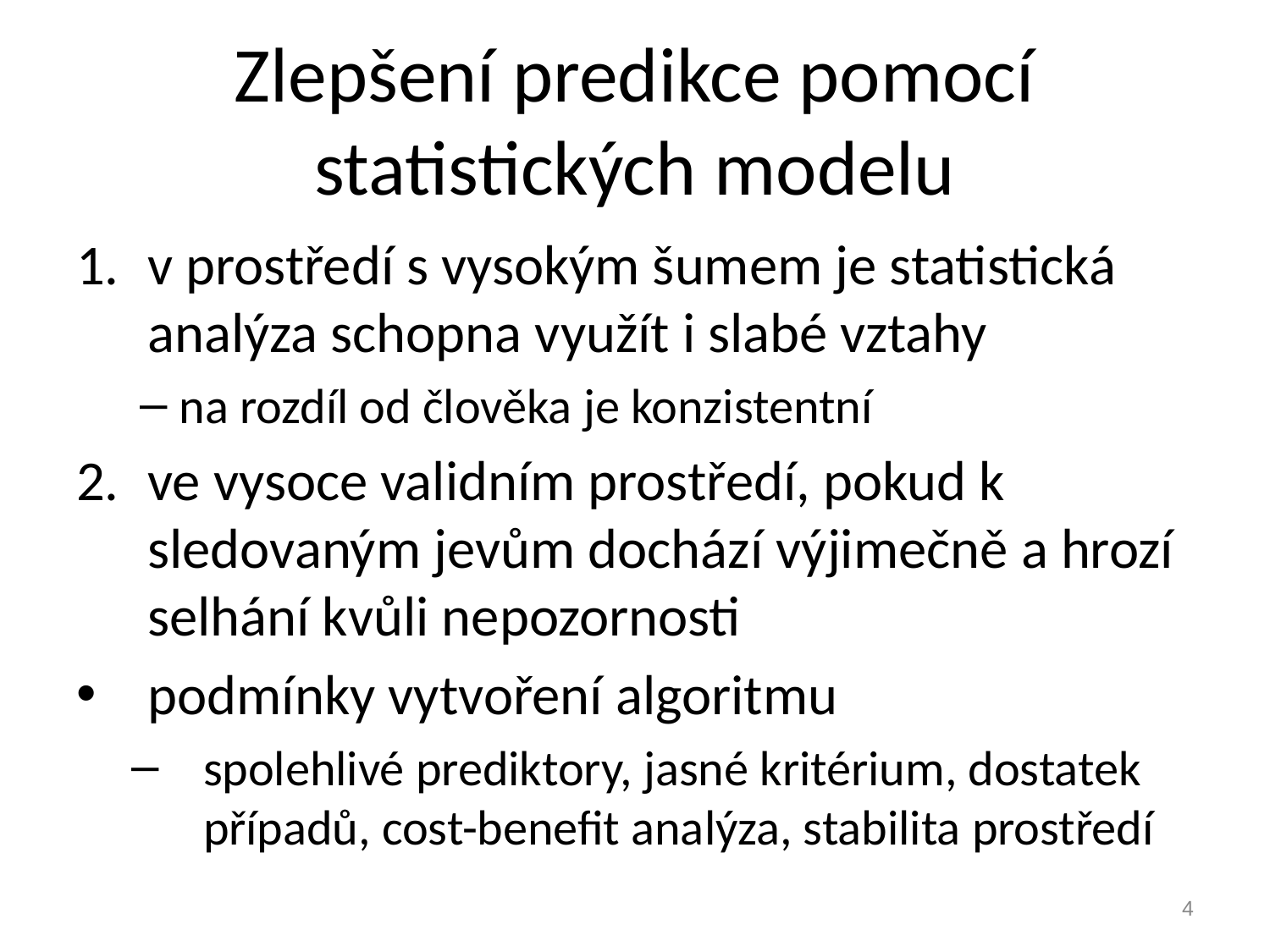

# Zlepšení predikce pomocí statistických modelu
v prostředí s vysokým šumem je statistická analýza schopna využít i slabé vztahy
na rozdíl od člověka je konzistentní
ve vysoce validním prostředí, pokud k sledovaným jevům dochází výjimečně a hrozí selhání kvůli nepozornosti
podmínky vytvoření algoritmu
spolehlivé prediktory, jasné kritérium, dostatek případů, cost-benefit analýza, stabilita prostředí
4